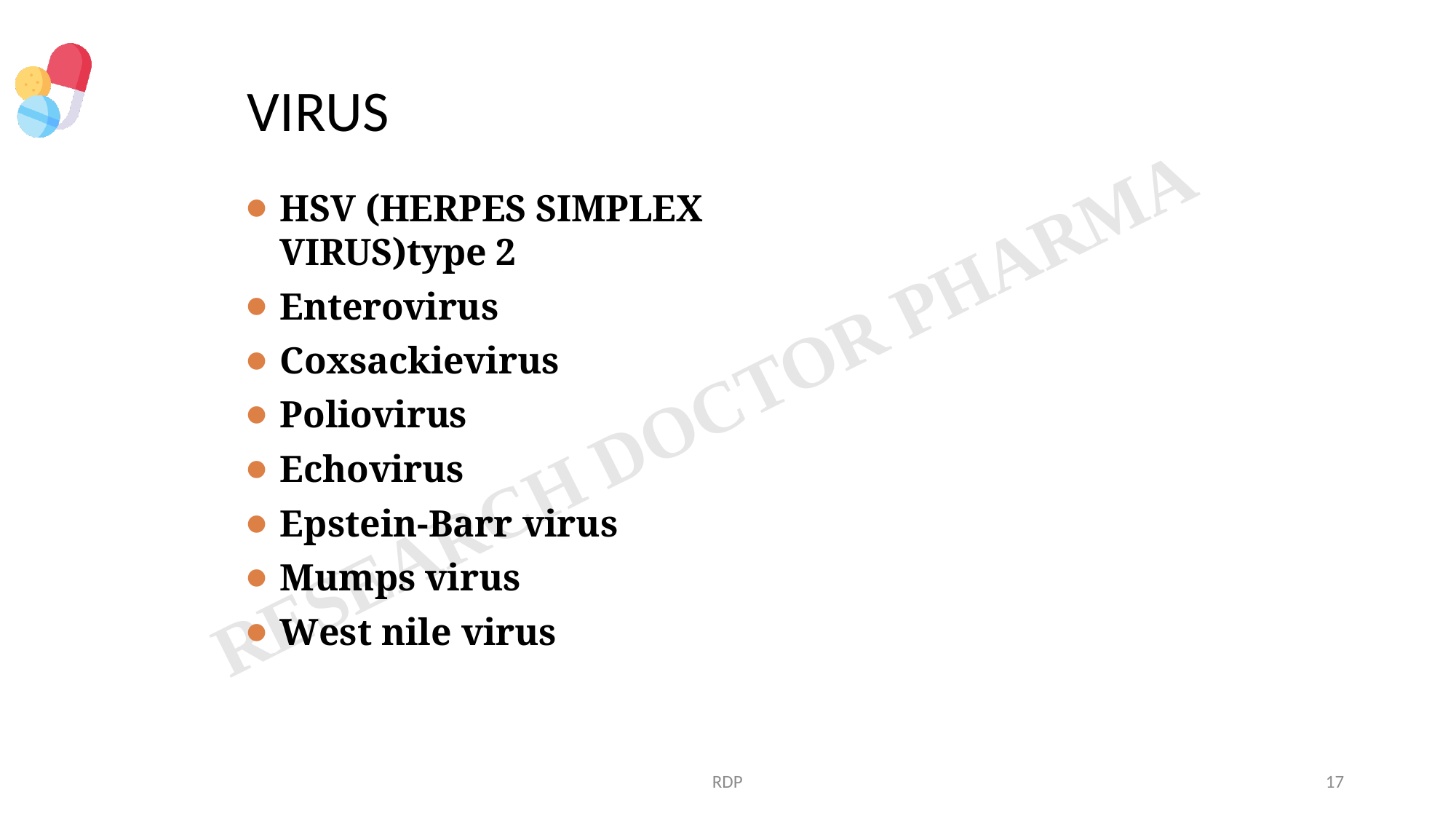

# VIRUS
HSV (HERPES SIMPLEX VIRUS)type 2
Enterovirus
Coxsackievirus
Poliovirus
Echovirus
Epstein-Barr virus
Mumps virus
West nile virus
RDP
17